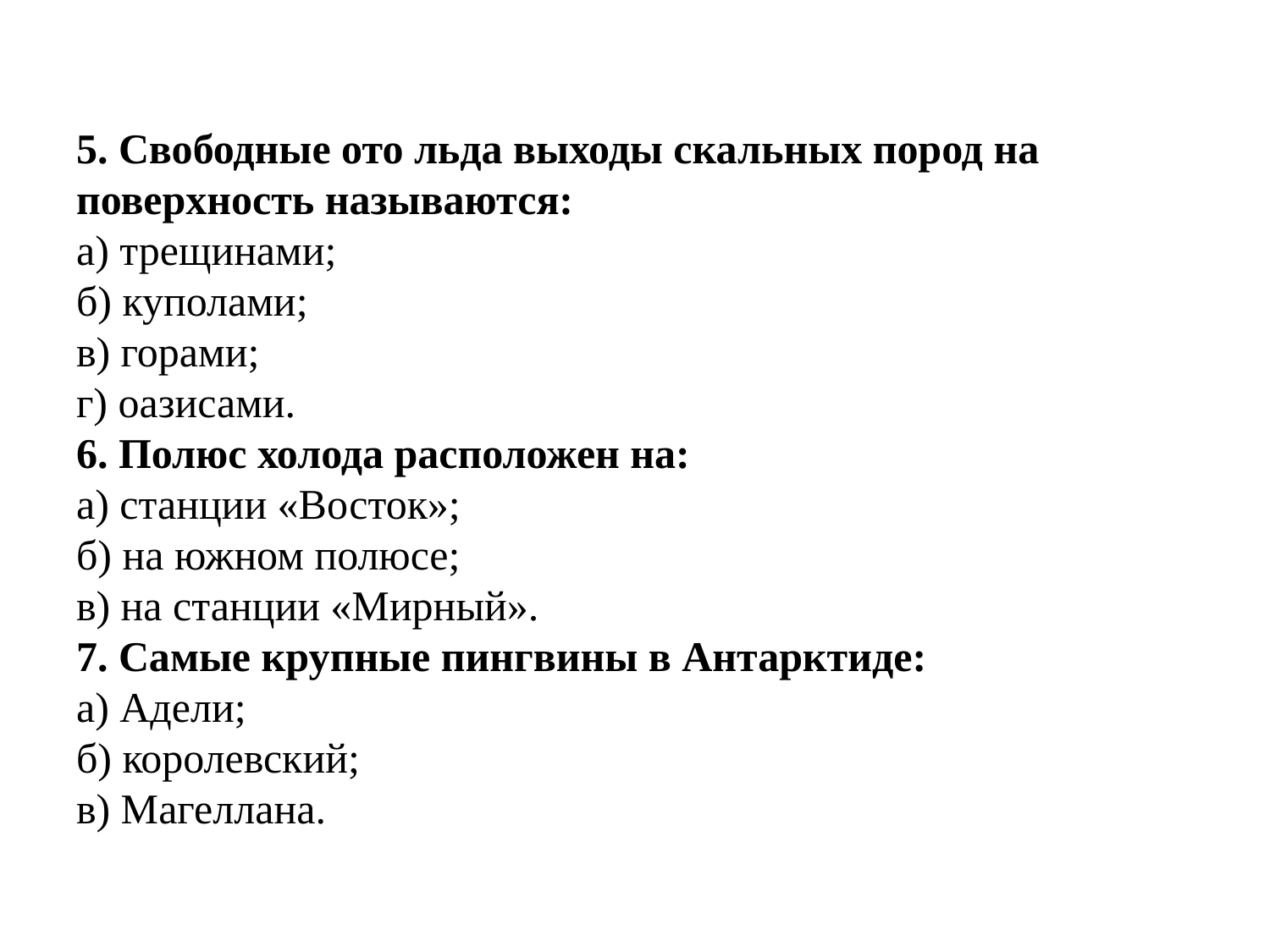

# 5. Свободные ото льда выходы скальных пород на поверхность называются: а) трещинами; б) куполами; в) горами; г) оазисами. 6. Полюс холода расположен на: а) станции «Восток»; б) на южном полюсе; в) на станции «Мирный». 7. Самые крупные пингвины в Антарктиде: а) Адели; б) королевский; в) Магеллана.